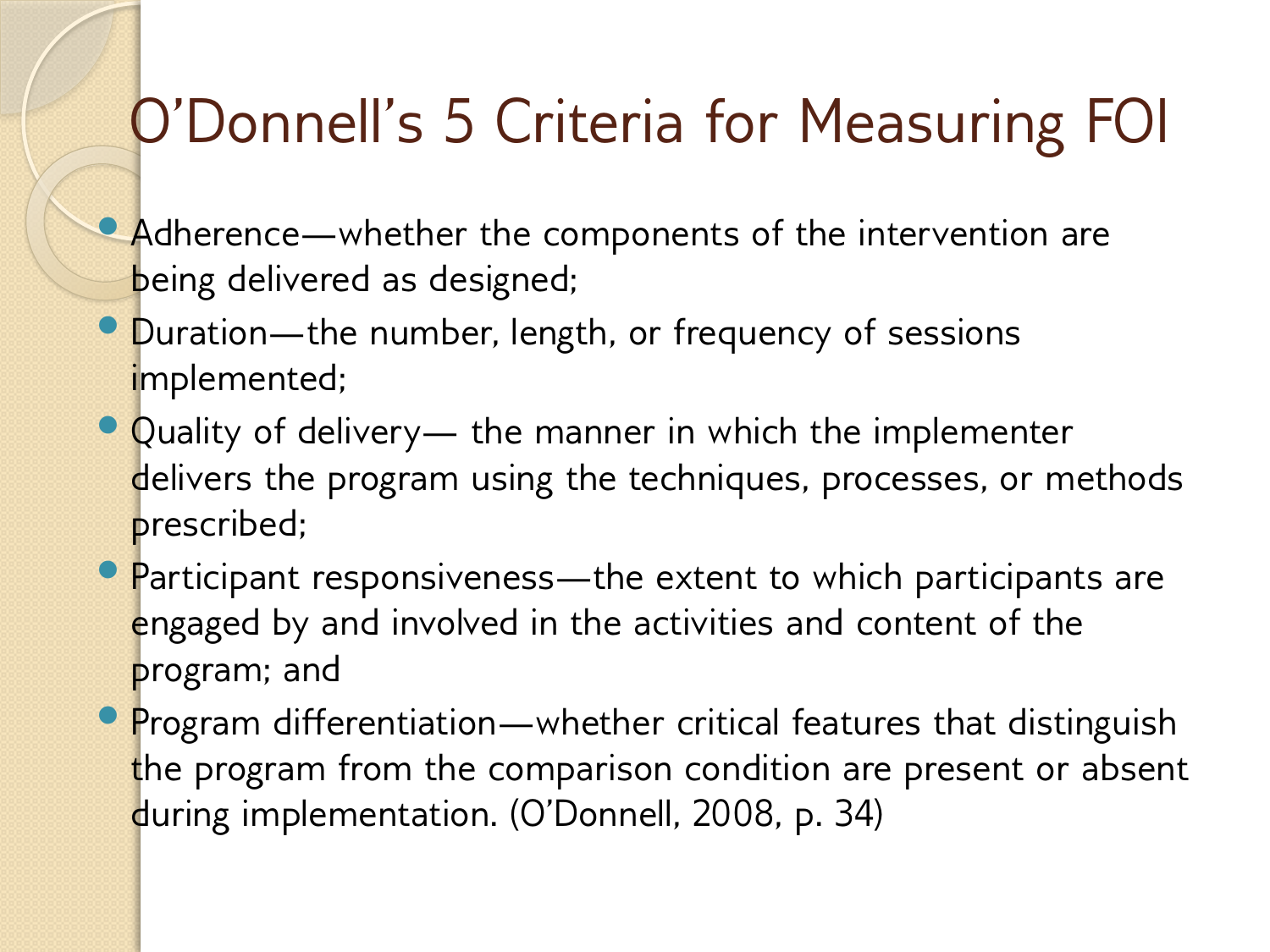

# O’Donnell’s 5 Criteria for Measuring FOI
Adherence—whether the components of the intervention are being delivered as designed;
Duration—the number, length, or frequency of sessions implemented;
Quality of delivery— the manner in which the implementer delivers the program using the techniques, processes, or methods prescribed;
Participant responsiveness—the extent to which participants are engaged by and involved in the activities and content of the program; and
Program differentiation—whether critical features that distinguish the program from the comparison condition are present or absent during implementation. (O’Donnell, 2008, p. 34)